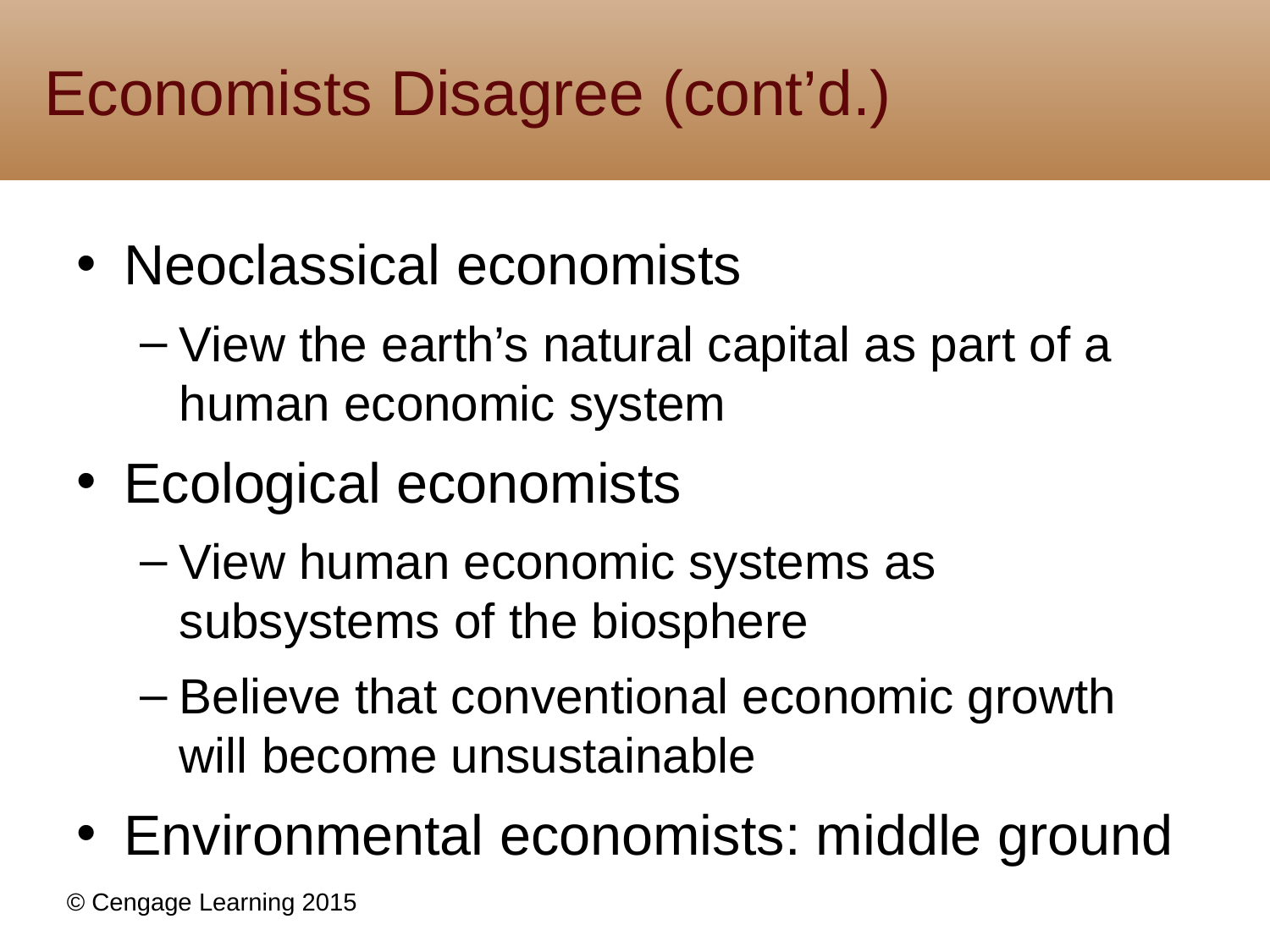

# Economists Disagree (cont’d.)
Neoclassical economists
View the earth’s natural capital as part of a human economic system
Ecological economists
View human economic systems as subsystems of the biosphere
Believe that conventional economic growth will become unsustainable
Environmental economists: middle ground